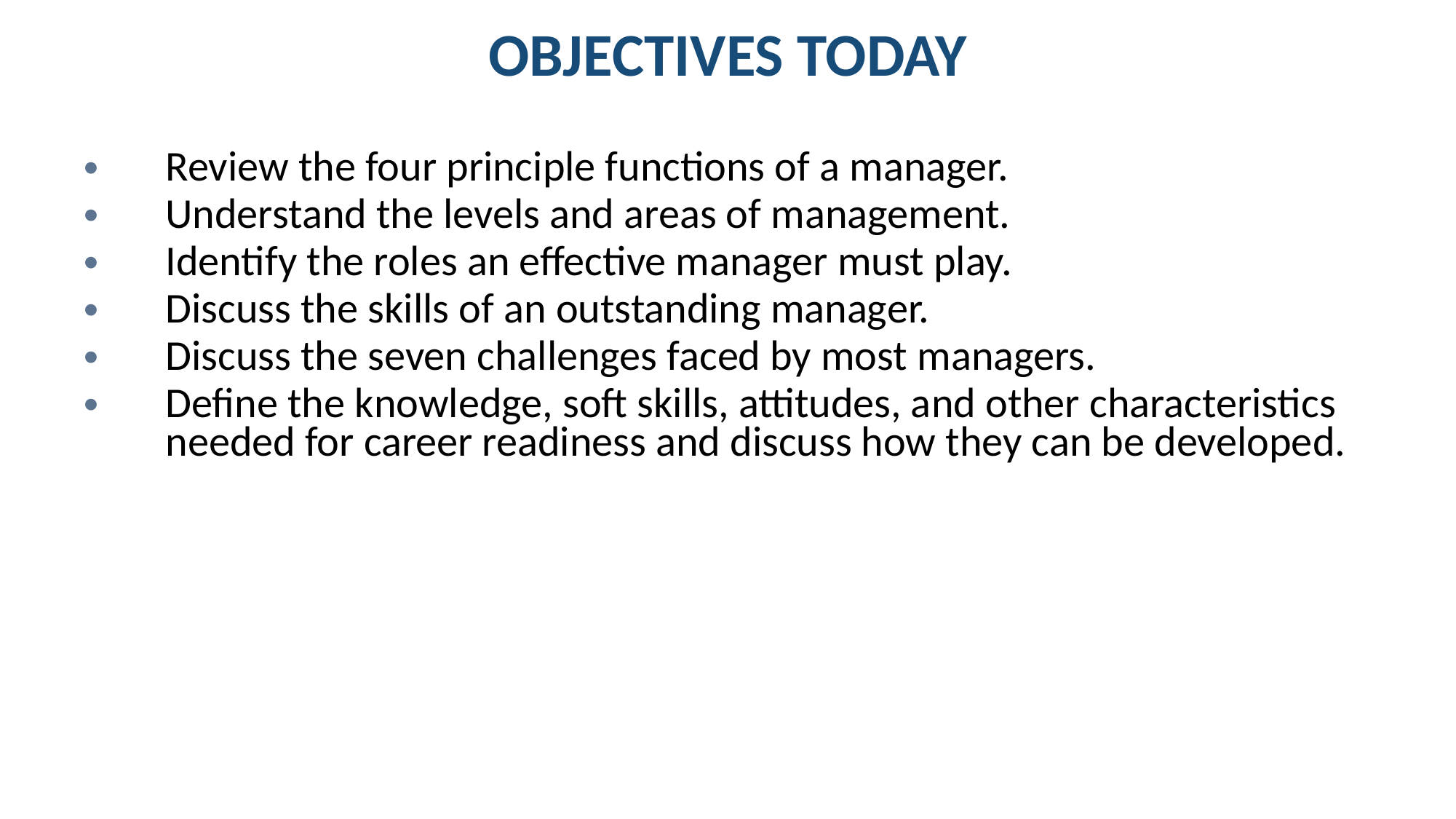

# OBJECTIVES TODAY
Review the four principle functions of a manager.
Understand the levels and areas of management.
Identify the roles an effective manager must play.
Discuss the skills of an outstanding manager.
Discuss the seven challenges faced by most managers.
Define the knowledge, soft skills, attitudes, and other characteristics needed for career readiness and discuss how they can be developed.